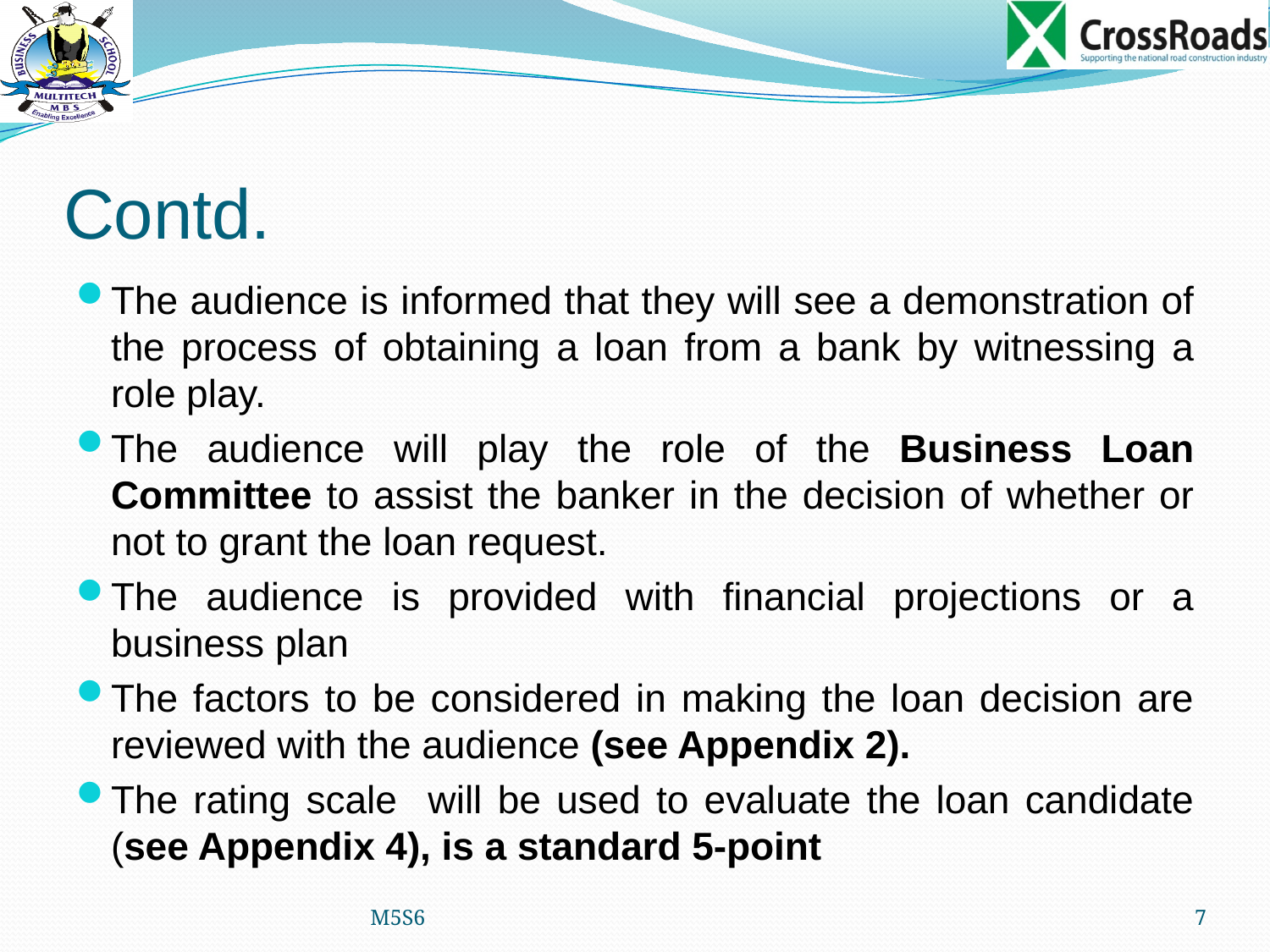

# Contd.
The audience is informed that they will see a demonstration of the process of obtaining a loan from a bank by witnessing a role play.
The audience will play the role of the Business Loan Committee to assist the banker in the decision of whether or not to grant the loan request.
The audience is provided with financial projections or a business plan
The factors to be considered in making the loan decision are reviewed with the audience (see Appendix 2).
The rating scale  will be used to evaluate the loan candidate (see Appendix 4), is a standard 5-point

M5S6
7